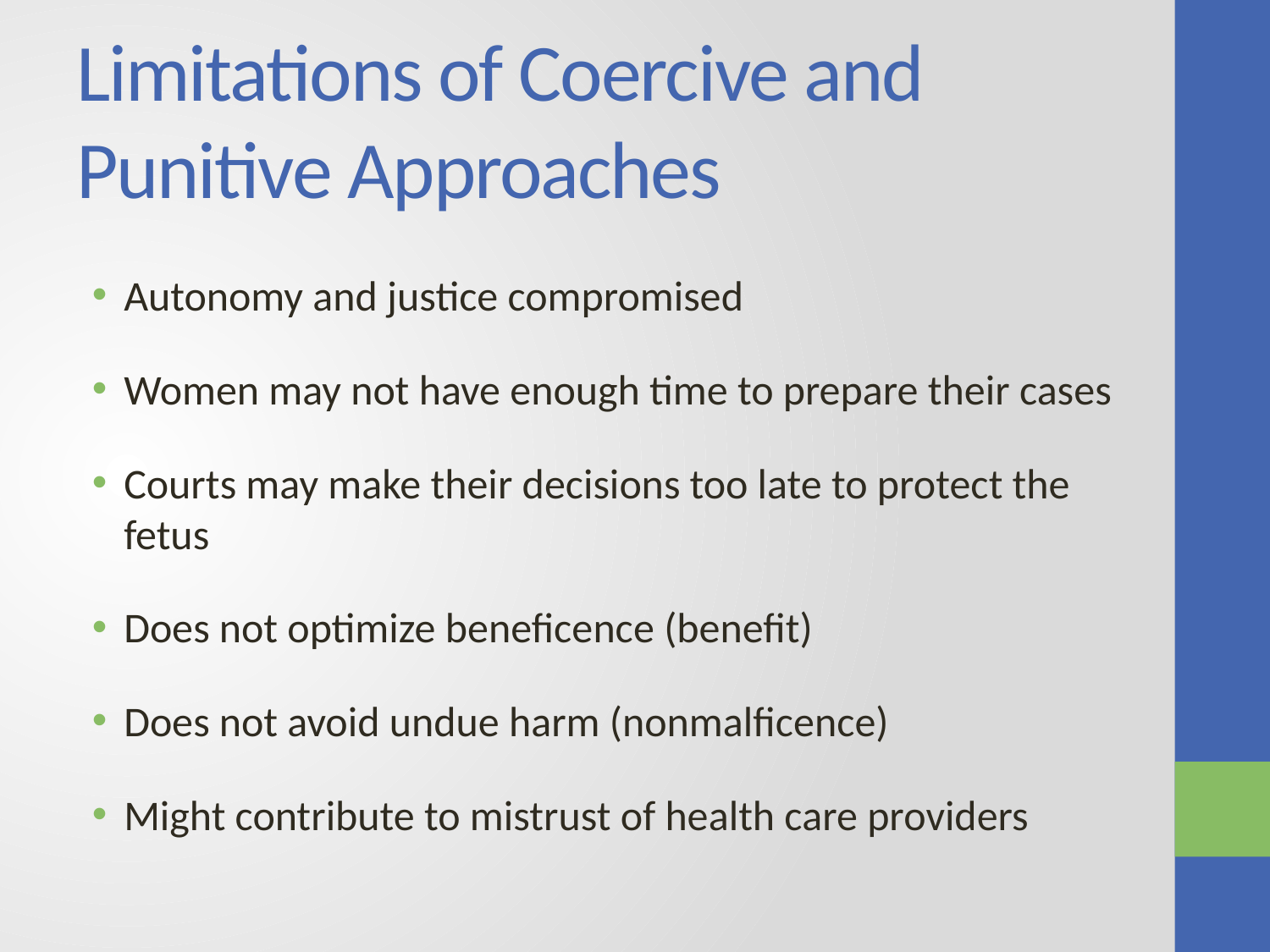

# Limitations of Coercive and Punitive Approaches
Autonomy and justice compromised

Women may not have enough time to prepare their cases

Courts may make their decisions too late to protect the fetus

Does not optimize beneficence (benefit)

Does not avoid undue harm (nonmalficence)

Might contribute to mistrust of health care providers